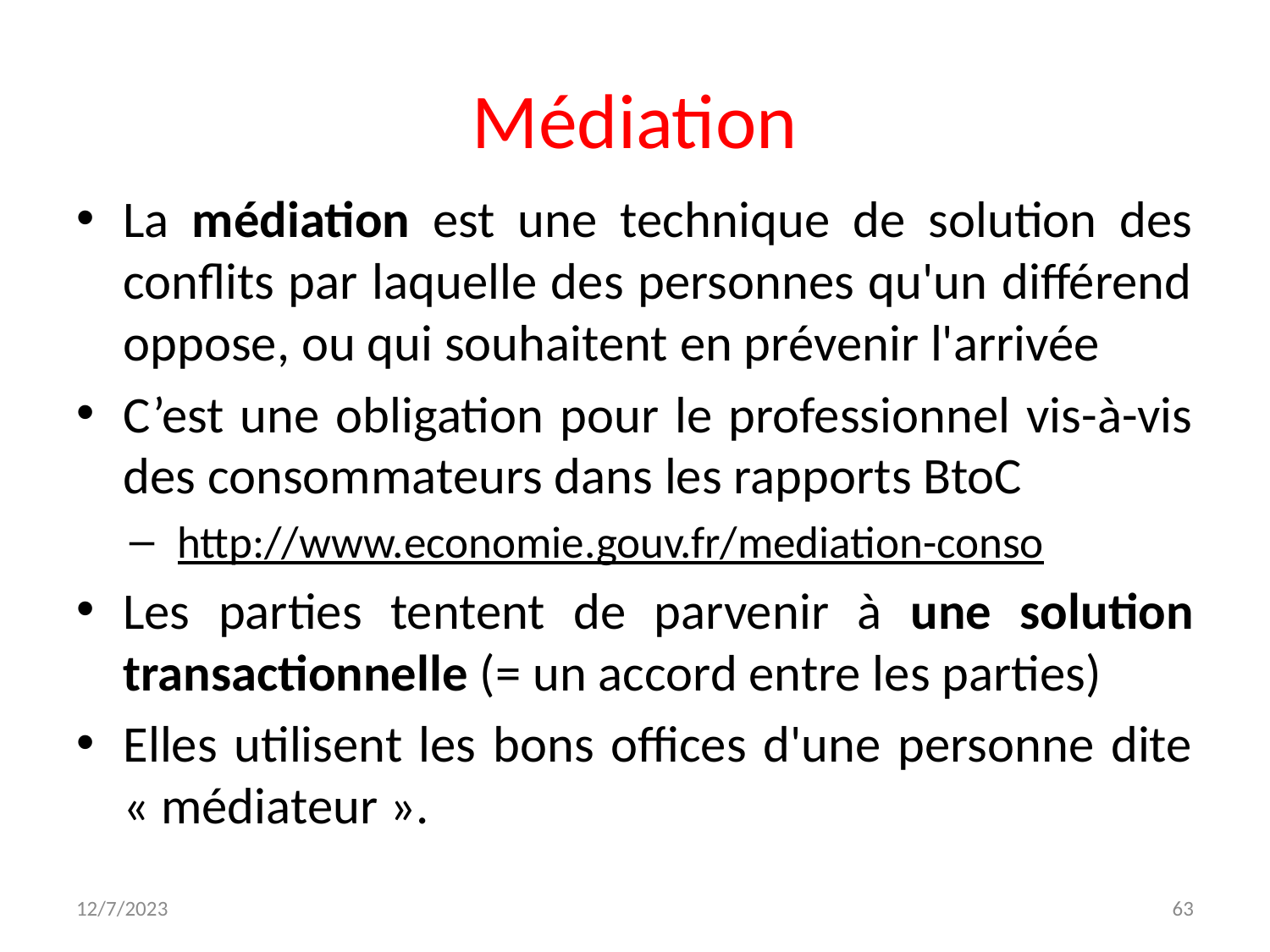

# Médiation
La médiation est une technique de solution des conflits par laquelle des personnes qu'un différend oppose, ou qui souhaitent en prévenir l'arrivée
C’est une obligation pour le professionnel vis-à-vis des consommateurs dans les rapports BtoC
http://www.economie.gouv.fr/mediation-conso
Les parties tentent de parvenir à une solution transactionnelle (= un accord entre les parties)
Elles utilisent les bons offices d'une personne dite « médiateur ».

12/7/2023
63